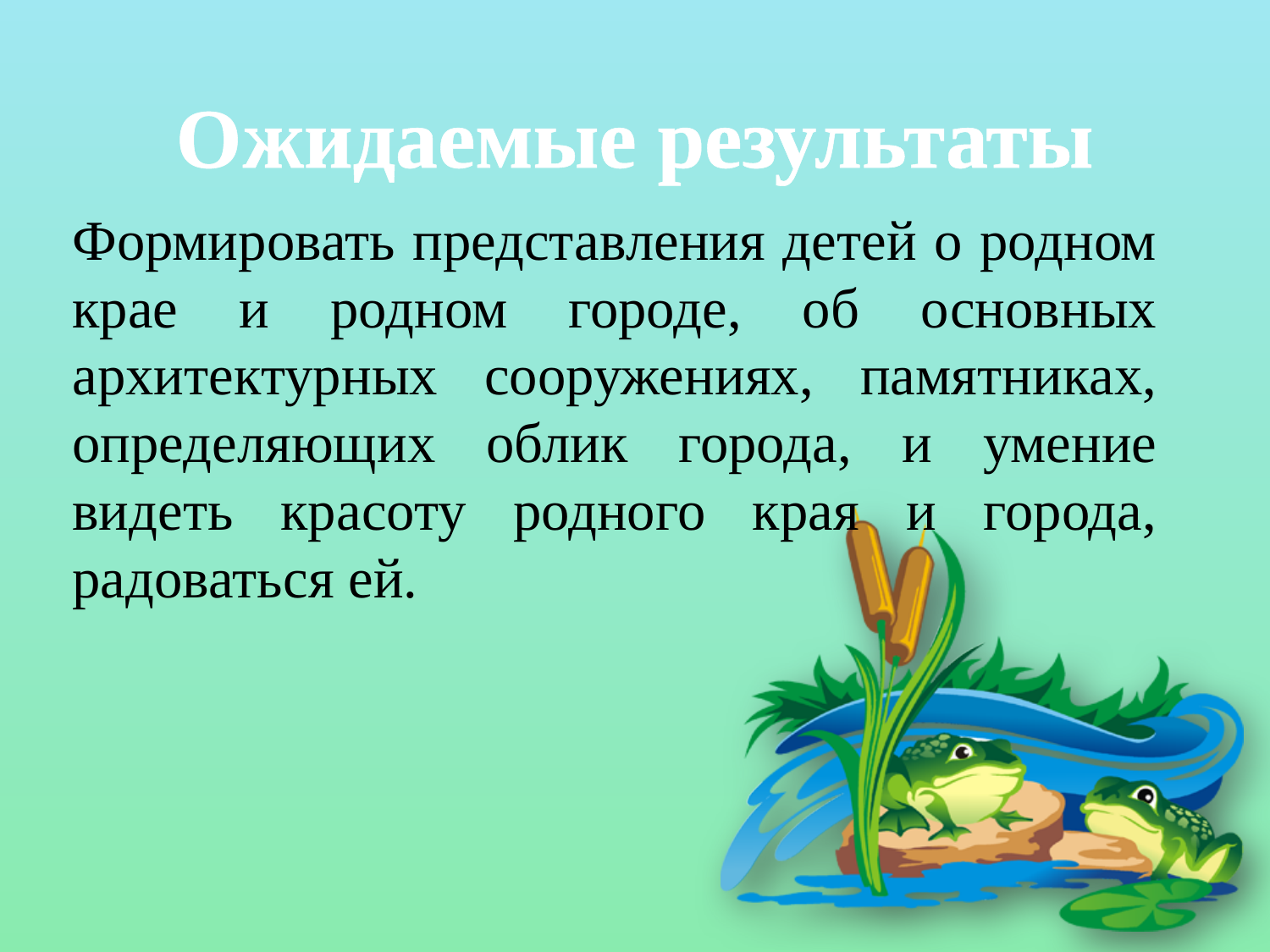

# Ожидаемые результаты
Формировать представления детей о родном крае и родном городе, об основных архитектурных сооружениях, памятниках, определяющих облик города, и умение видеть красоту родного края и города, радоваться ей.